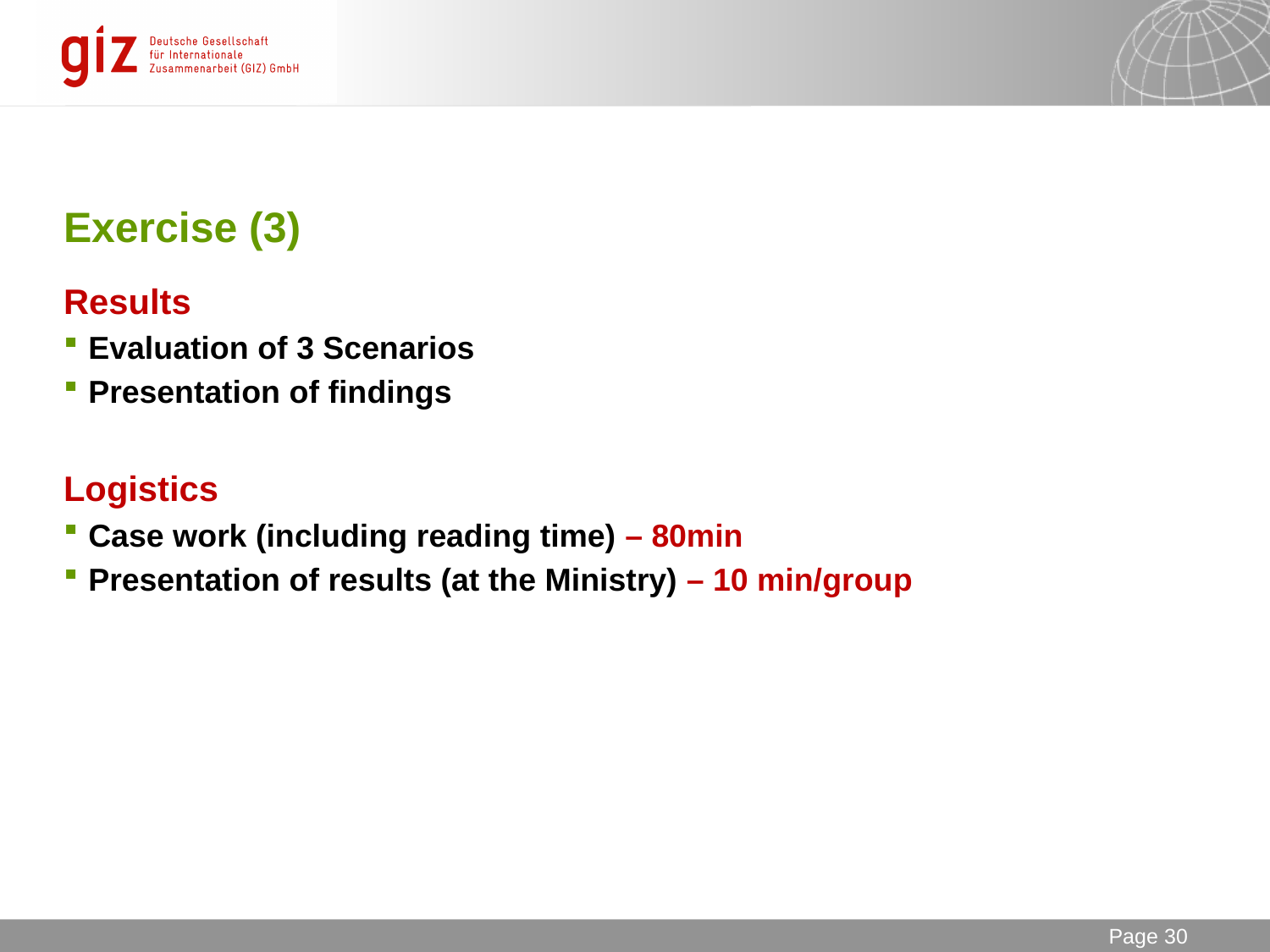

# Exercise (3)
Results
Evaluation of 3 Scenarios
Presentation of findings

Logistics
Case work (including reading time) – 80min
Presentation of results (at the Ministry) – 10 min/group